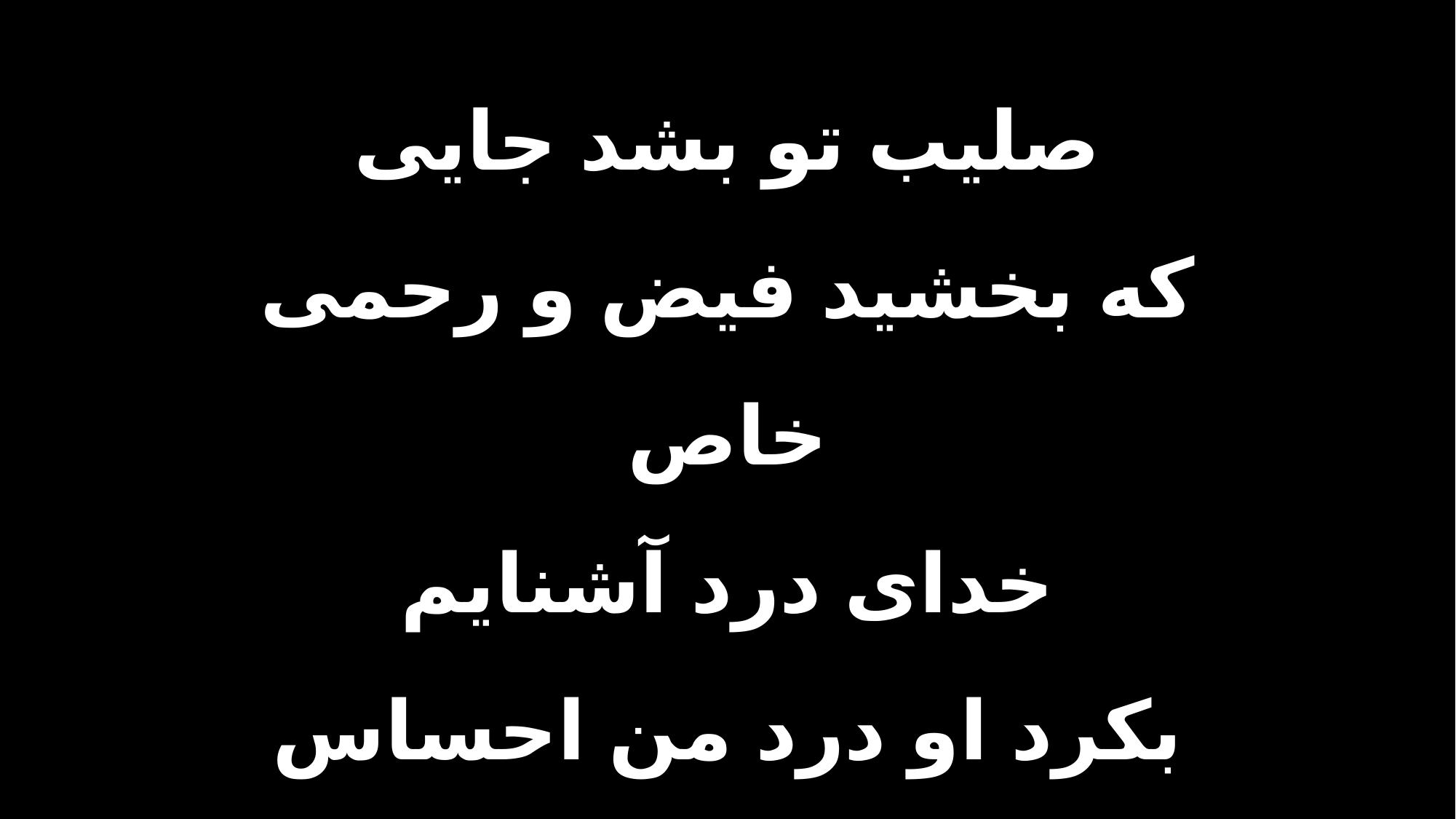

صلیب تو بشد جایی
که بخشید فیض و رحمی خاص
خدای درد آشنایم
بکرد او درد من احساس